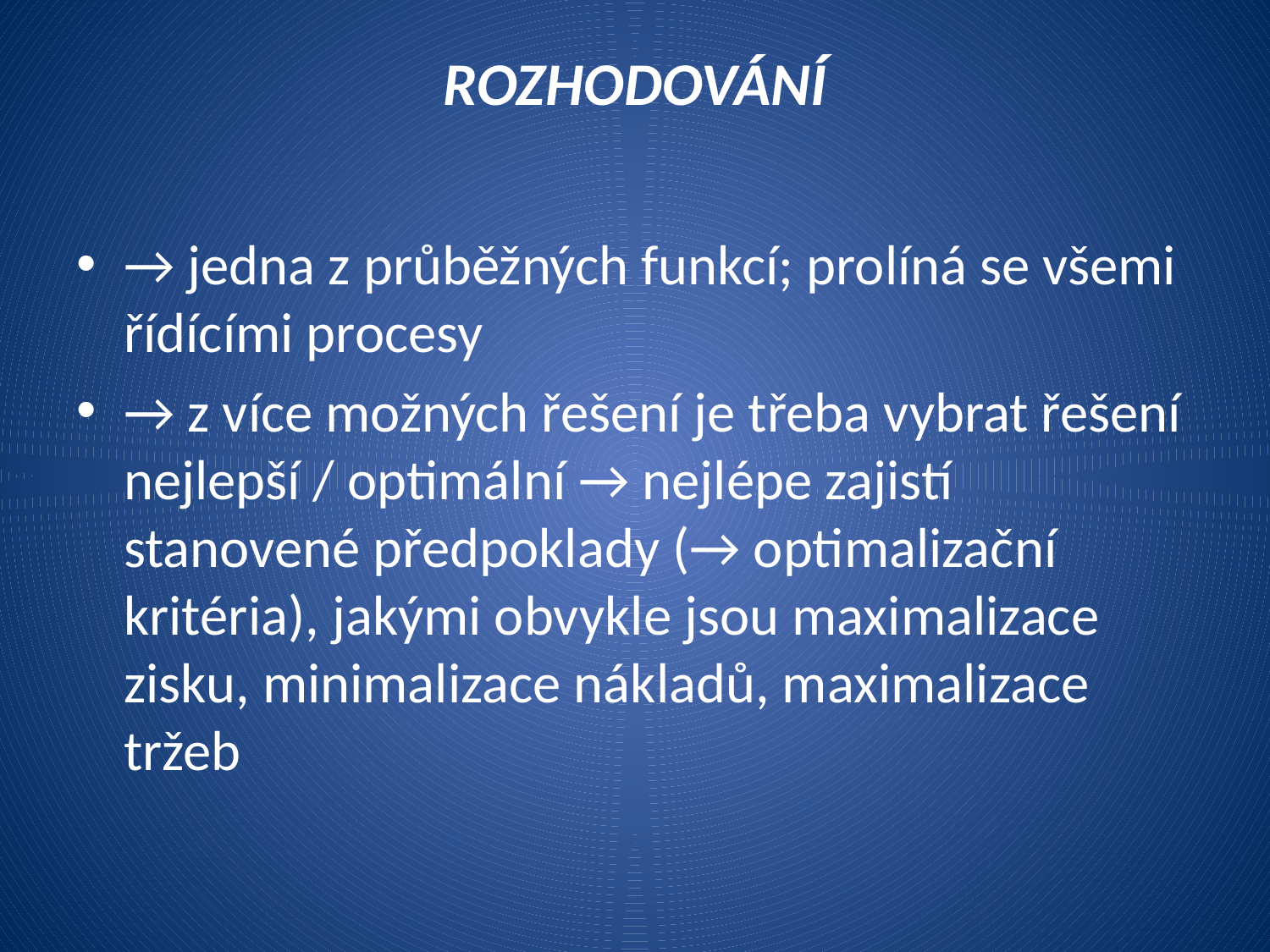

# ROZHODOVÁNÍ
→ jedna z průběžných funkcí; prolíná se všemi řídícími procesy
→ z více možných řešení je třeba vybrat řešení nejlepší / optimální → nejlépe zajistí stanovené předpoklady (→ optimalizační kritéria), jakými obvykle jsou maximalizace zisku, minimalizace nákladů, maximalizace tržeb